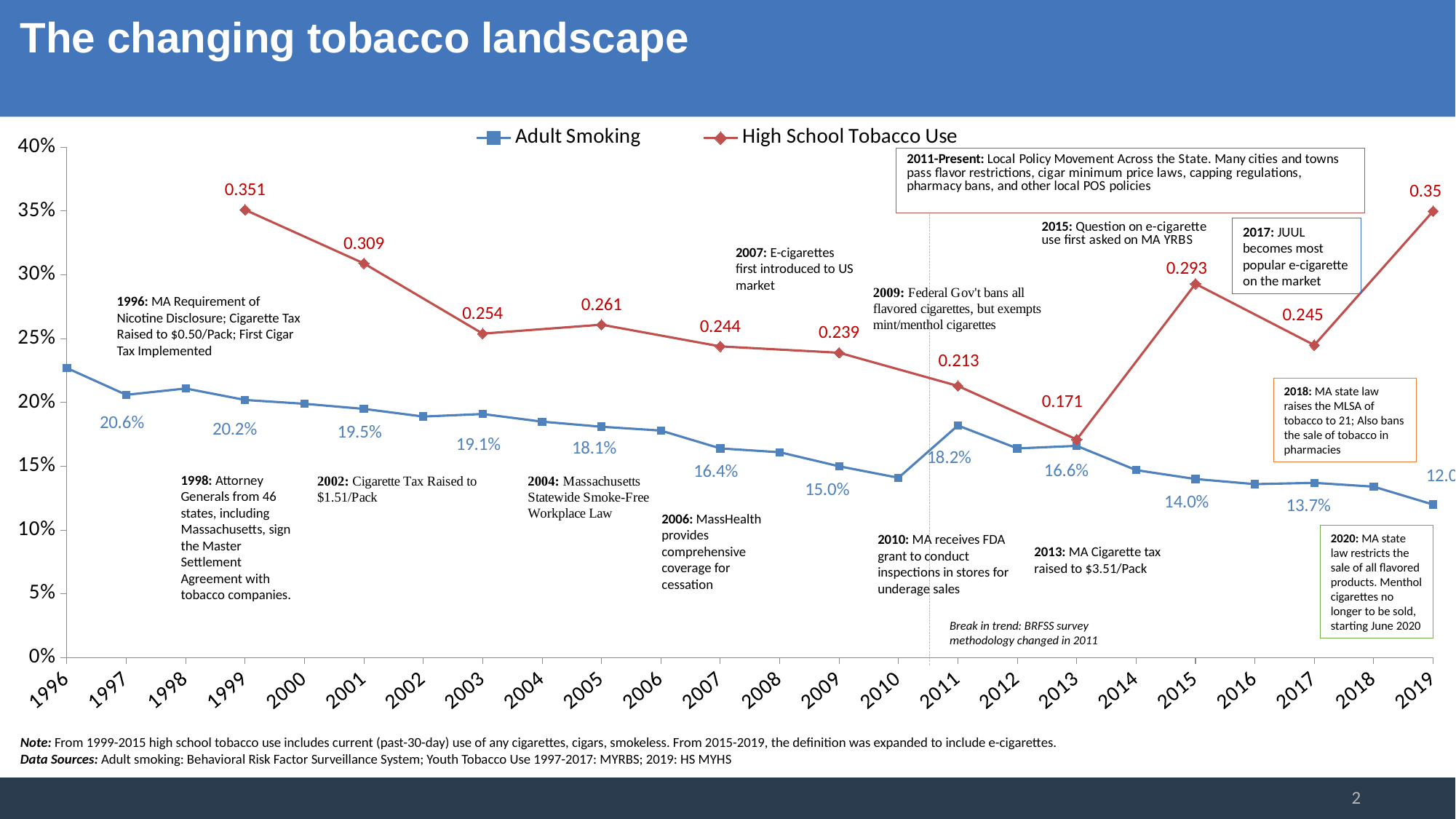

The changing tobacco landscape

### Chart

| Category | Adult Smoking  | High School Tobacco Use |
|---|---|---|
| 1996 | 0.227 | None |
| 1997 | 0.206 | None |
| 1998 | 0.211 | None |
| 1999 | 0.202 | 0.351 |
| 2000 | 0.199 | None |
| 2001 | 0.195 | 0.309 |
| 2002 | 0.189 | None |
| 2003 | 0.191 | 0.254 |
| 2004 | 0.185 | None |
| 2005 | 0.181 | 0.261 |
| 2006 | 0.178 | None |
| 2007 | 0.16399999999999998 | 0.244 |
| 2008 | 0.161 | None |
| 2009 | 0.15 | 0.239 |
| 2010 | 0.141 | None |
| 2011 | 0.182 | 0.213 |
| 2012 | 0.164 | None |
| 2013 | 0.166 | 0.171 |
| 2014 | 0.147 | None |
| 2015 | 0.14 | 0.293 |
| 2016 | 0.136 | None |
| 2017 | 0.13699999999999998 | 0.245 |
| 2018 | 0.134 | None |
| 2019 | 0.12 | 0.35 |
2017: JUUL becomes most popular e-cigarette on the market
2007: E-cigarettes first introduced to US market
1996: MA Requirement of Nicotine Disclosure; Cigarette Tax Raised to $0.50/Pack; First Cigar Tax Implemented
2018: MA state law raises the MLSA of tobacco to 21; Also bans the sale of tobacco in pharmacies
1998: Attorney Generals from 46 states, including Massachusetts, sign the Master Settlement Agreement with tobacco companies.
2006: MassHealth provides comprehensive coverage for cessation
2010: MA receives FDA grant to conduct inspections in stores for underage sales
2020: MA state law restricts the sale of all flavored products. Menthol cigarettes no longer to be sold, starting June 2020
2013: MA Cigarette tax raised to $3.51/Pack
Break in trend: BRFSS survey methodology changed in 2011
Note: From 1999-2015 high school tobacco use includes current (past-30-day) use of any cigarettes, cigars, smokeless. From 2015-2019, the definition was expanded to include e-cigarettes.
Data Sources: Adult smoking: Behavioral Risk Factor Surveillance System; Youth Tobacco Use 1997-2017: MYRBS; 2019: HS MYHS
2